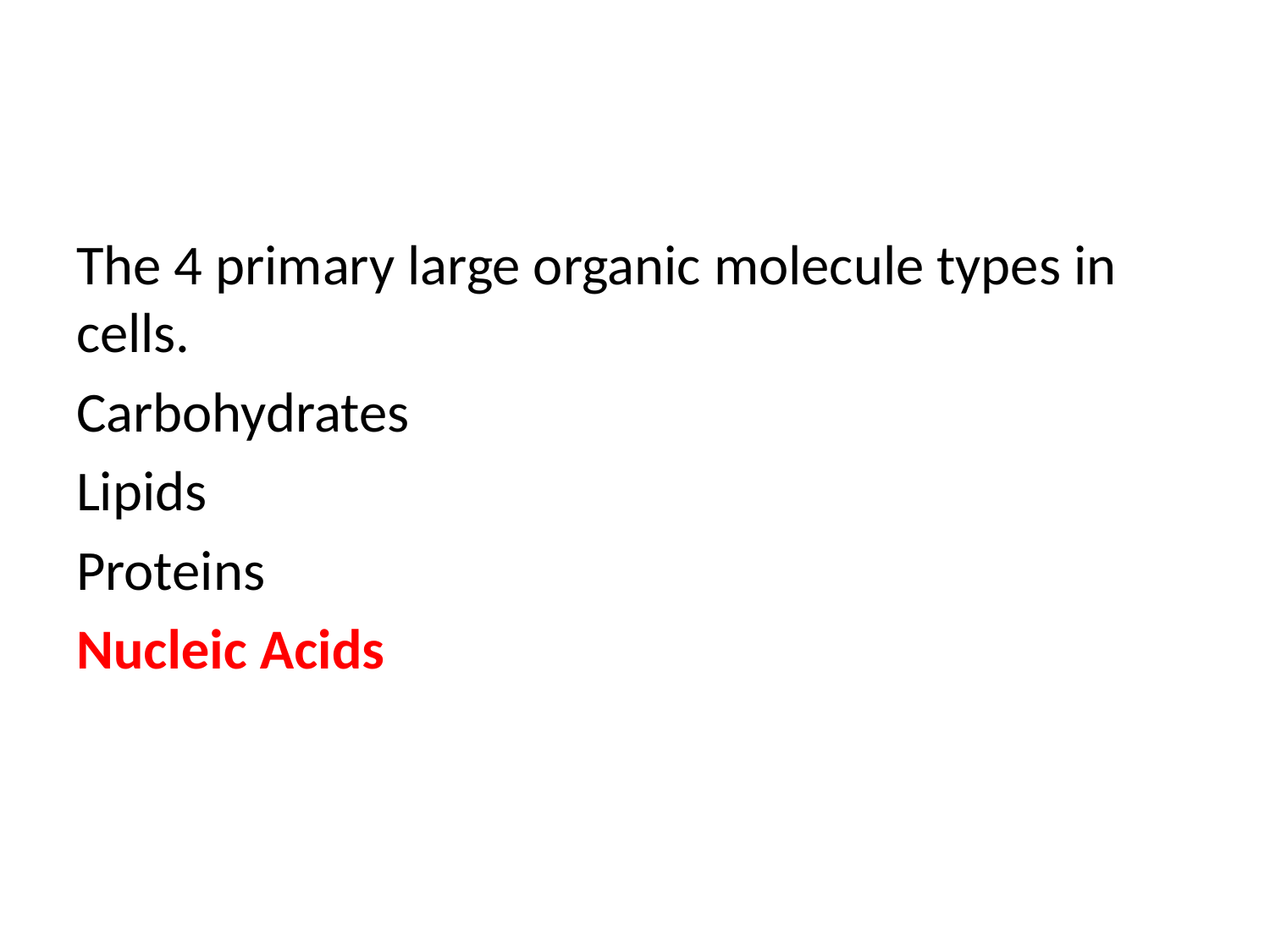

#
The 4 primary large organic molecule types in cells.
Carbohydrates
Lipids
Proteins
Nucleic Acids